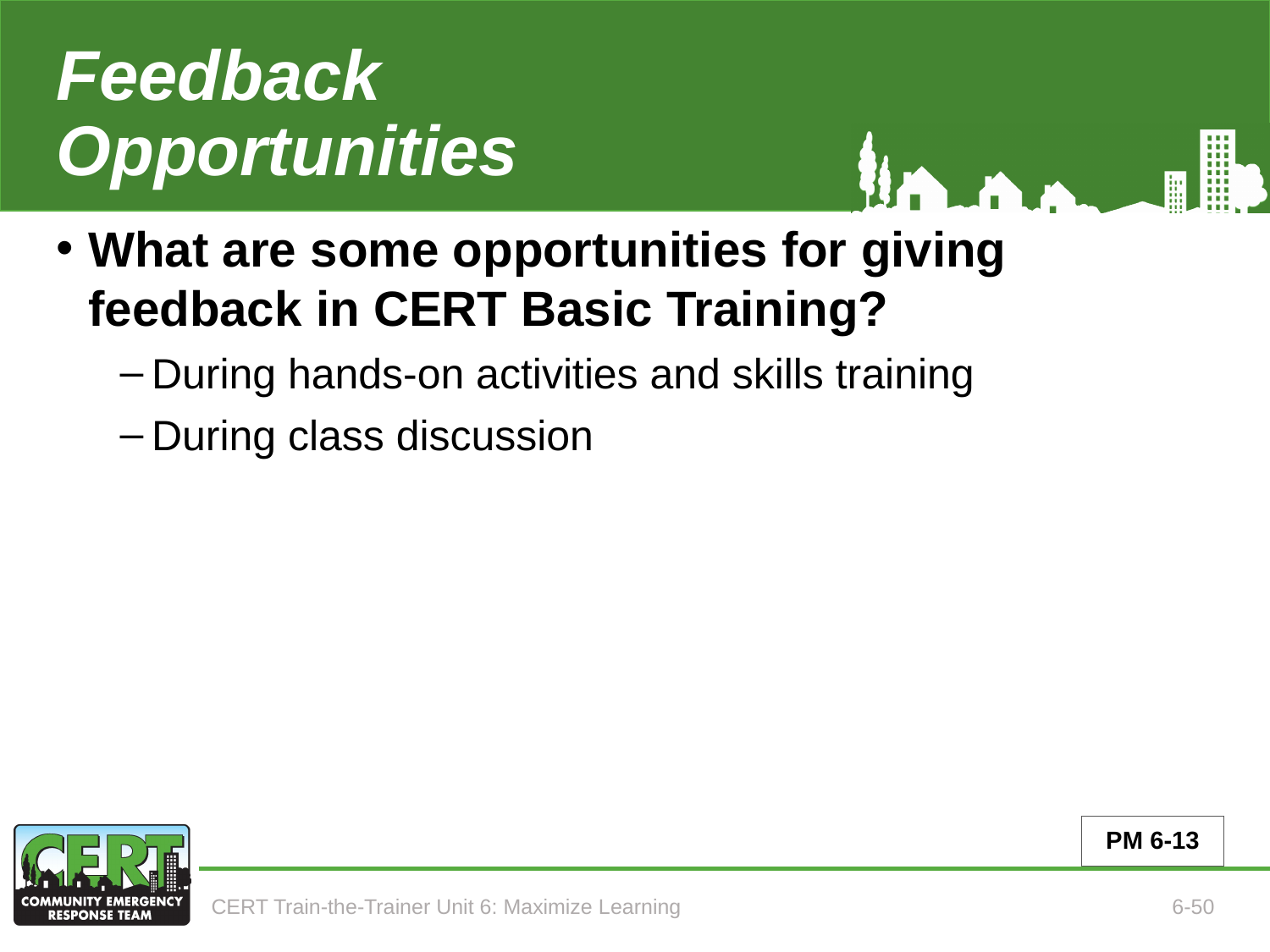

# Feedback Opportunities
What are some opportunities for giving feedback in CERT Basic Training?
During hands-on activities and skills training
During class discussion
PM 6-13
CERT Train-the-Trainer Unit 6: Maximize Learning
6-50